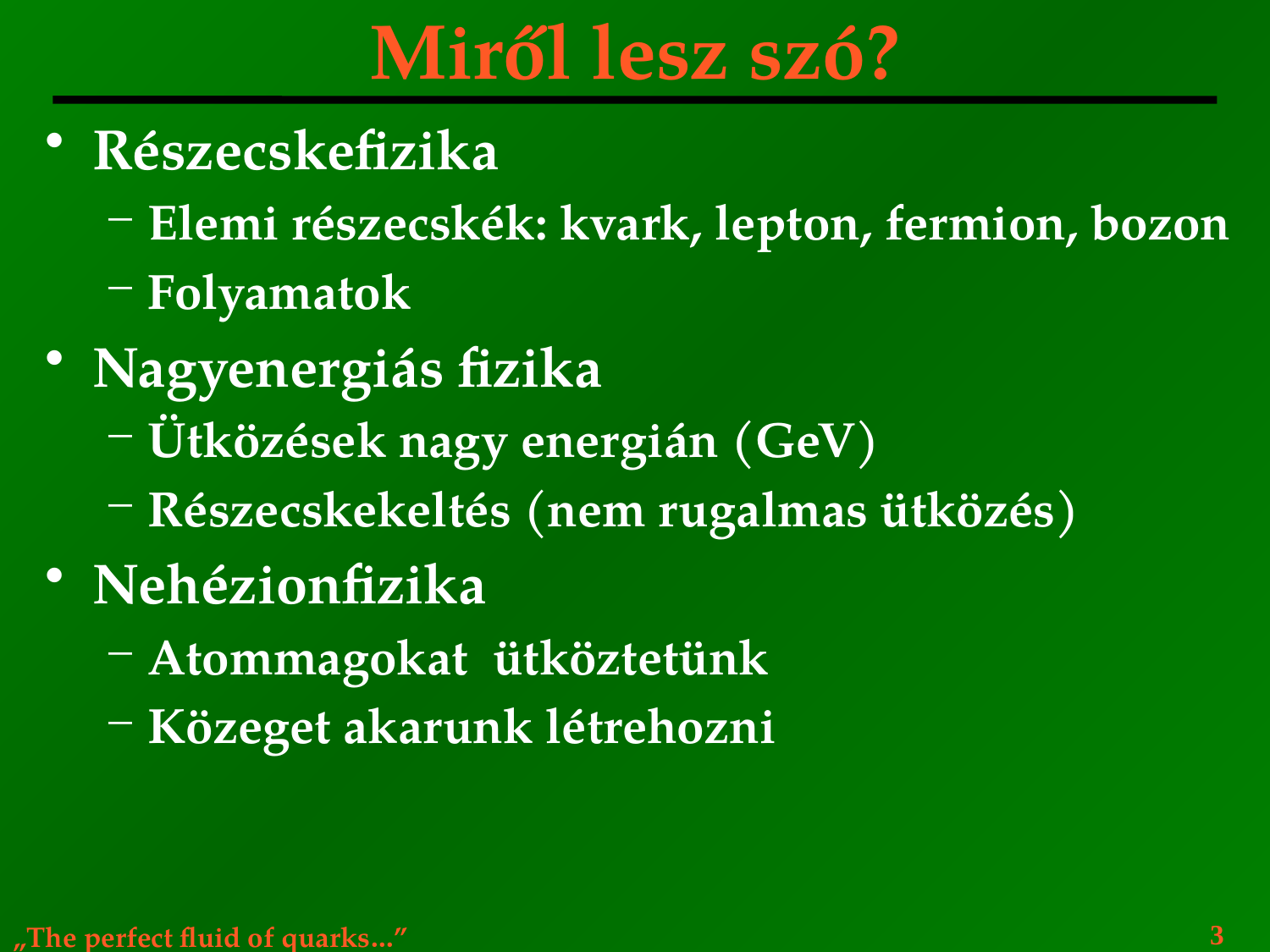

# Miről lesz szó?
Részecskefizika
Elemi részecskék: kvark, lepton, fermion, bozon
Folyamatok
Nagyenergiás fizika
Ütközések nagy energián (GeV)
Részecskekeltés (nem rugalmas ütközés)
Nehézionfizika
Atommagokat  ütköztetünk
Közeget akarunk létrehozni
3